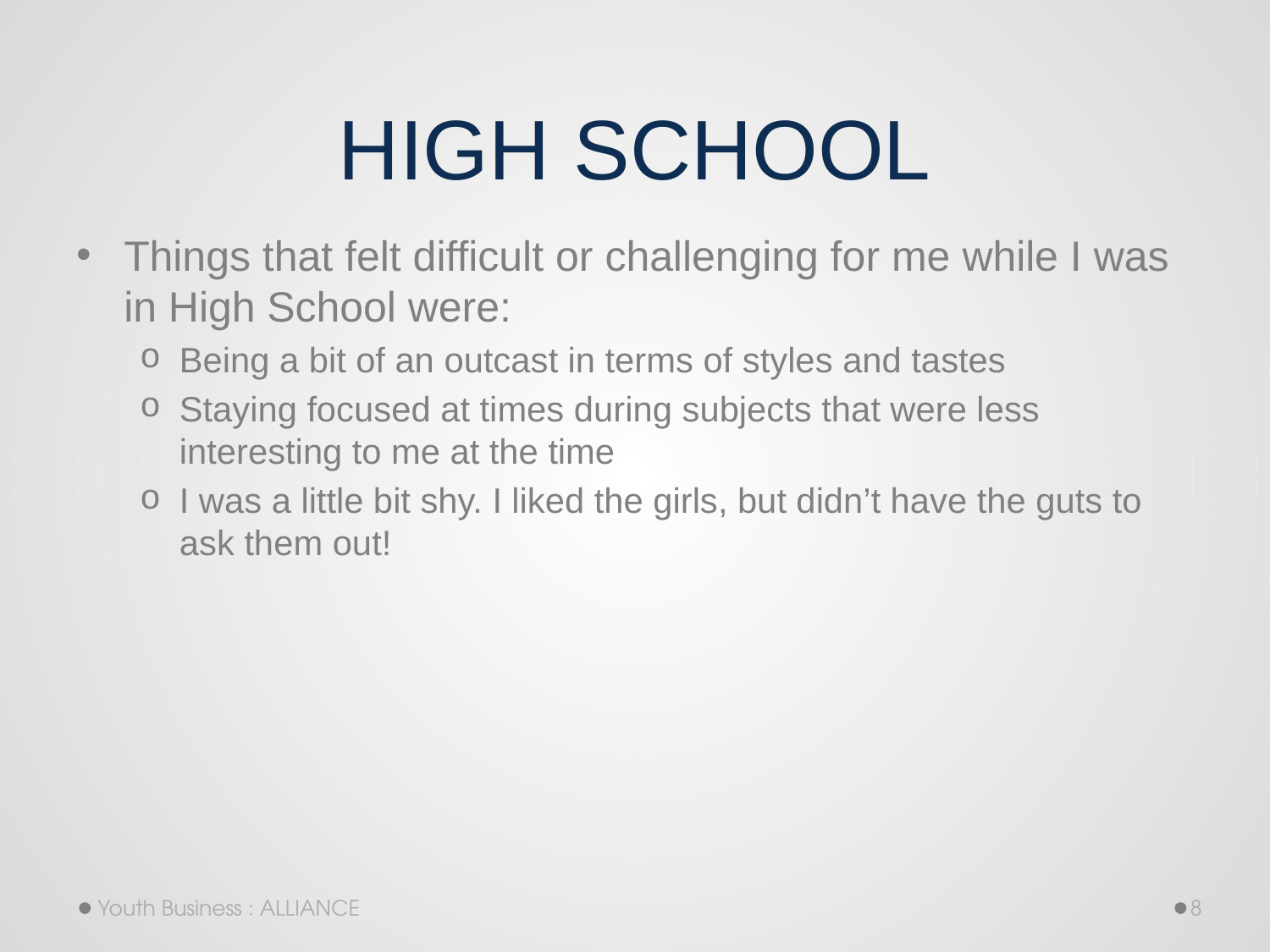

# High School
Things that felt difficult or challenging for me while I was in High School were:
Being a bit of an outcast in terms of styles and tastes
Staying focused at times during subjects that were less interesting to me at the time
I was a little bit shy. I liked the girls, but didn’t have the guts to ask them out!

Youth Business : ALLIANCE
8